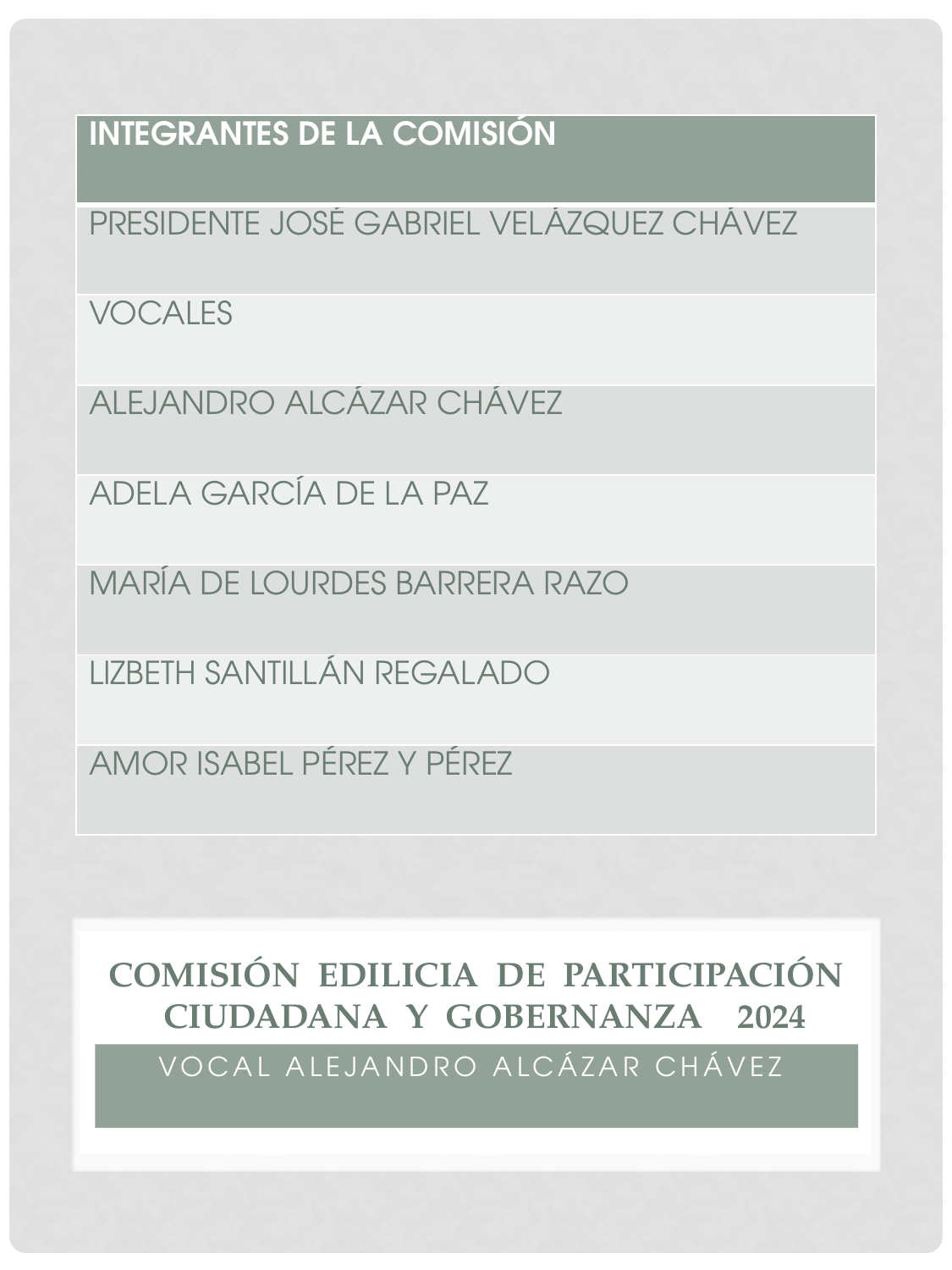

| INTEGRANTES DE LA COMISIÓN |
| --- |
| PRESIDENTE JOSÉ GABRIEL VELÁZQUEZ CHÁVEZ |
| VOCALES |
| ALEJANDRO ALCÁZAR CHÁVEZ |
| ADELA GARCÍA DE LA PAZ |
| MARÍA DE LOURDES BARRERA RAZO |
| LIZBETH SANTILLÁN REGALADO |
| AMOR ISABEL PÉREZ Y PÉREZ |
# COMISIÓN  EDILICIA  DE  PARTICIPACIÓN   CIUDADANA  Y  GOBERNANZA    2024
VOCAL Alejandro alcázar Chávez